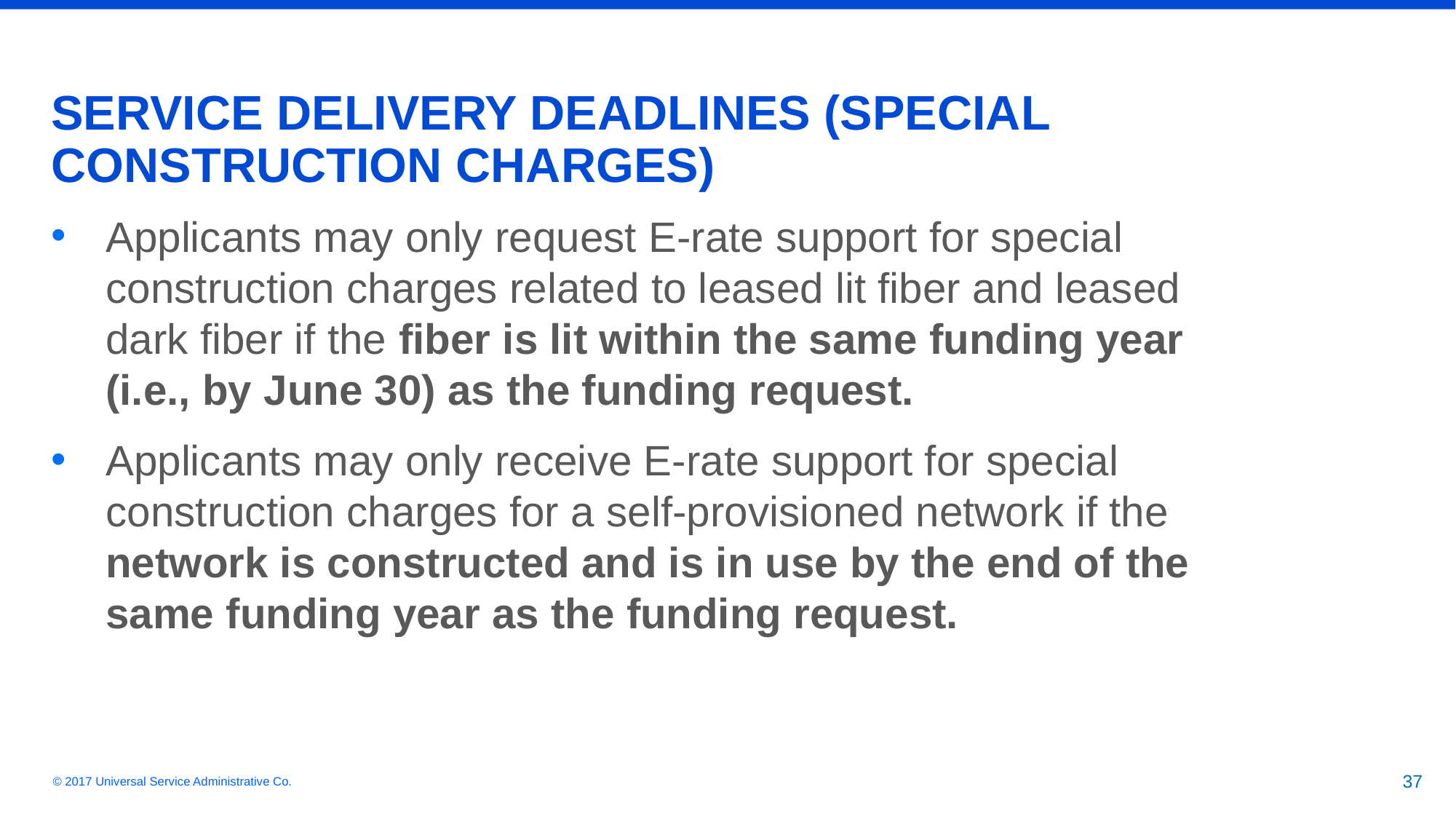

# SERVICE DELIVERY DEADLINES (SPECIAL CONSTRUCTION CHARGES)
Applicants may only request E-rate support for special construction charges related to leased lit fiber and leased dark fiber if the fiber is lit within the same funding year (i.e., by June 30) as the funding request.
Applicants may only receive E-rate support for special construction charges for a self-provisioned network if the network is constructed and is in use by the end of the same funding year as the funding request.
© 2017 Universal Service Administrative Co.
37